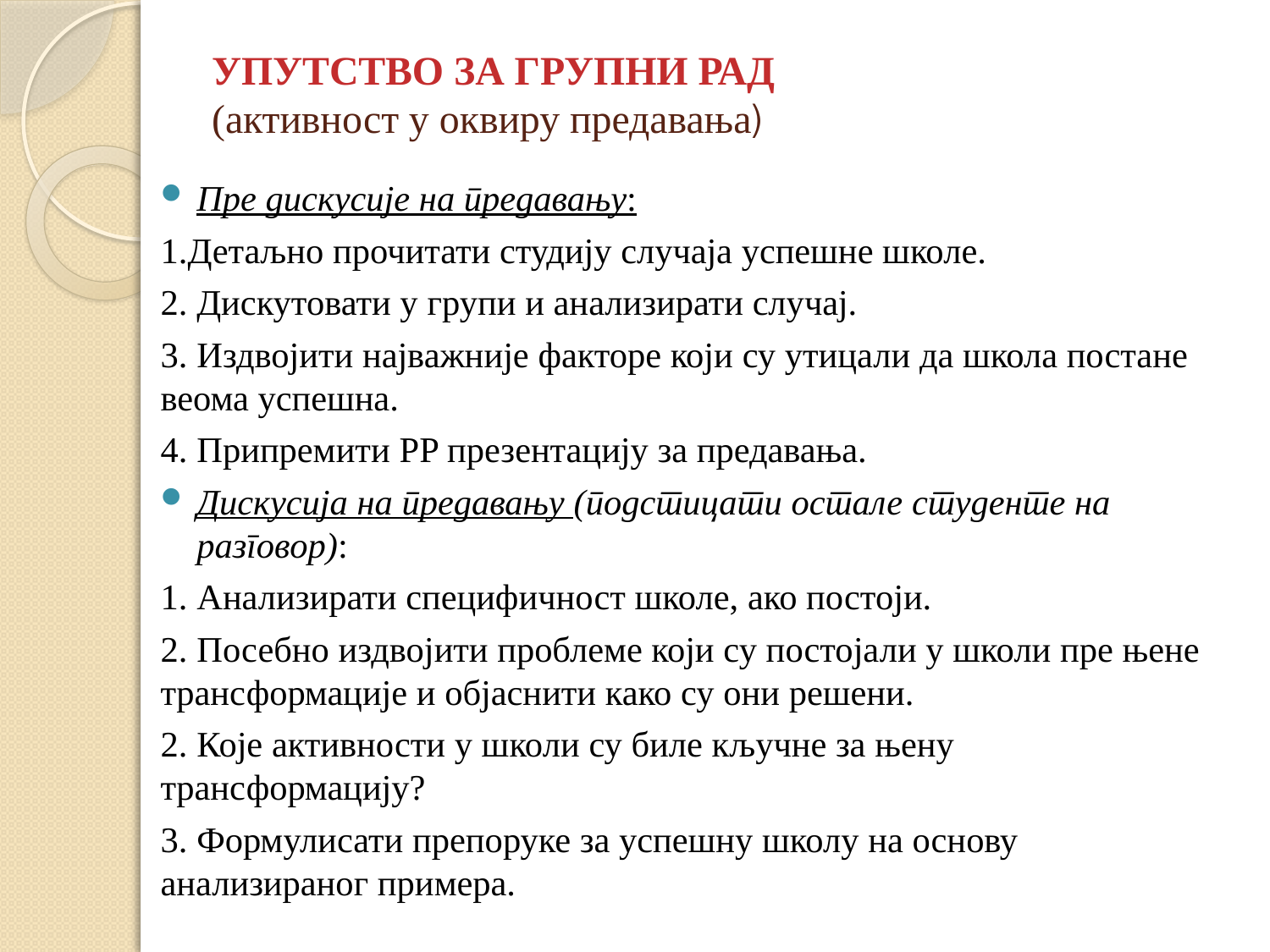

# УПУТСТВО ЗА ГРУПНИ РАД (активност у оквиру предавања)
Пре дискусије на предавању:
1.Детаљно прочитати студију случаја успешне школе.
2. Дискутовати у групи и анализирати случај.
3. Издвојити најважније факторе који су утицали да школа постане веома успешна.
4. Припремити PP презентацију за предавања.
Дискусија на предавању (подстицати остале студенте на разговор):
1. Анализирати специфичност школе, ако постоји.
2. Посебно издвојити проблеме који су постојали у школи пре њене трансформације и објаснити како су они решени.
2. Које активности у школи су биле кључне за њену трансформацију?
3. Формулисати препоруке за успешну школу на основу анализираног примера.